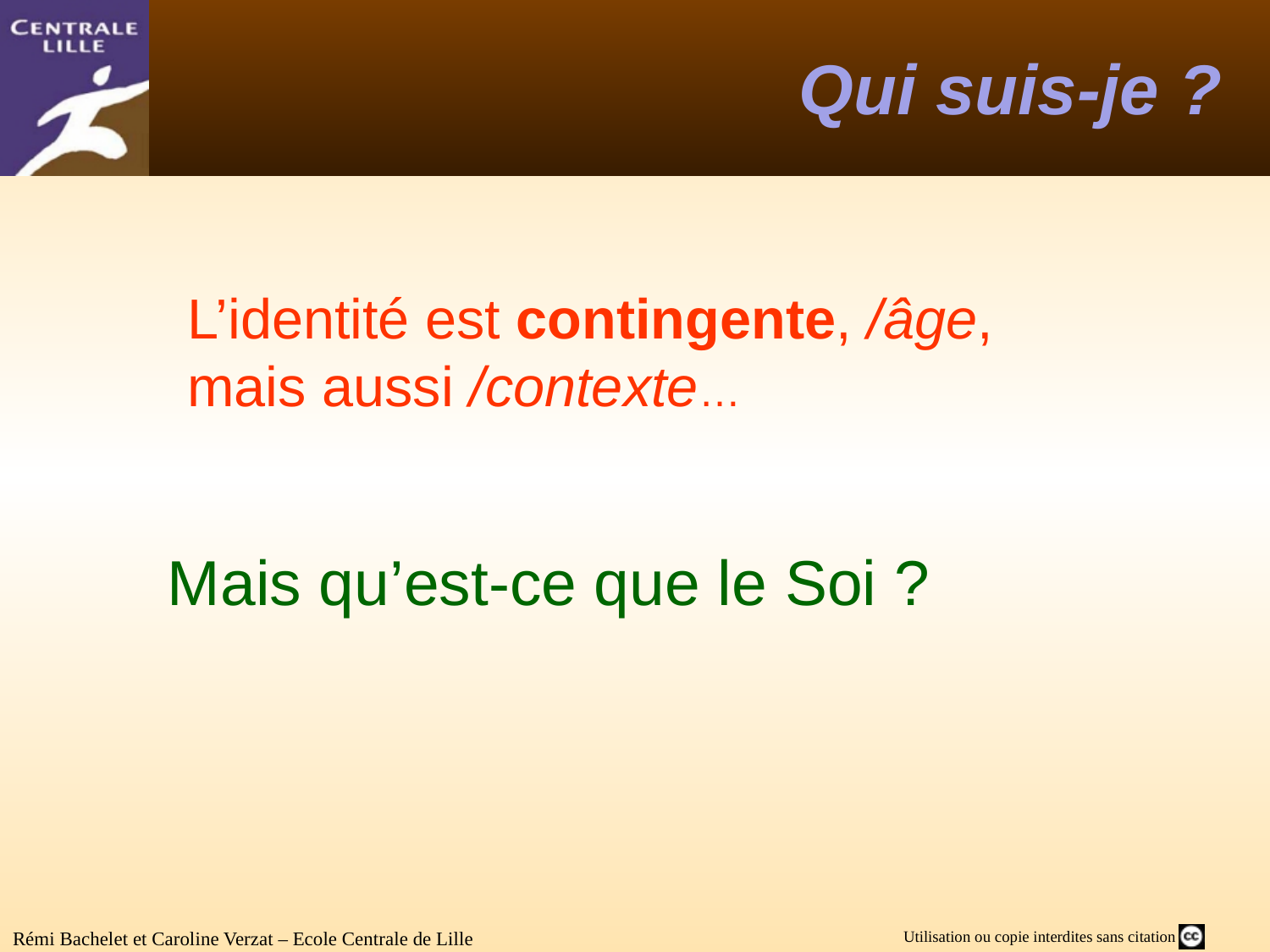

# Qui suis-je ?
L’identité est contingente, /âge, mais aussi /contexte…
Mais qu’est-ce que le Soi ?
Rémi Bachelet et Caroline Verzat – Ecole Centrale de Lille